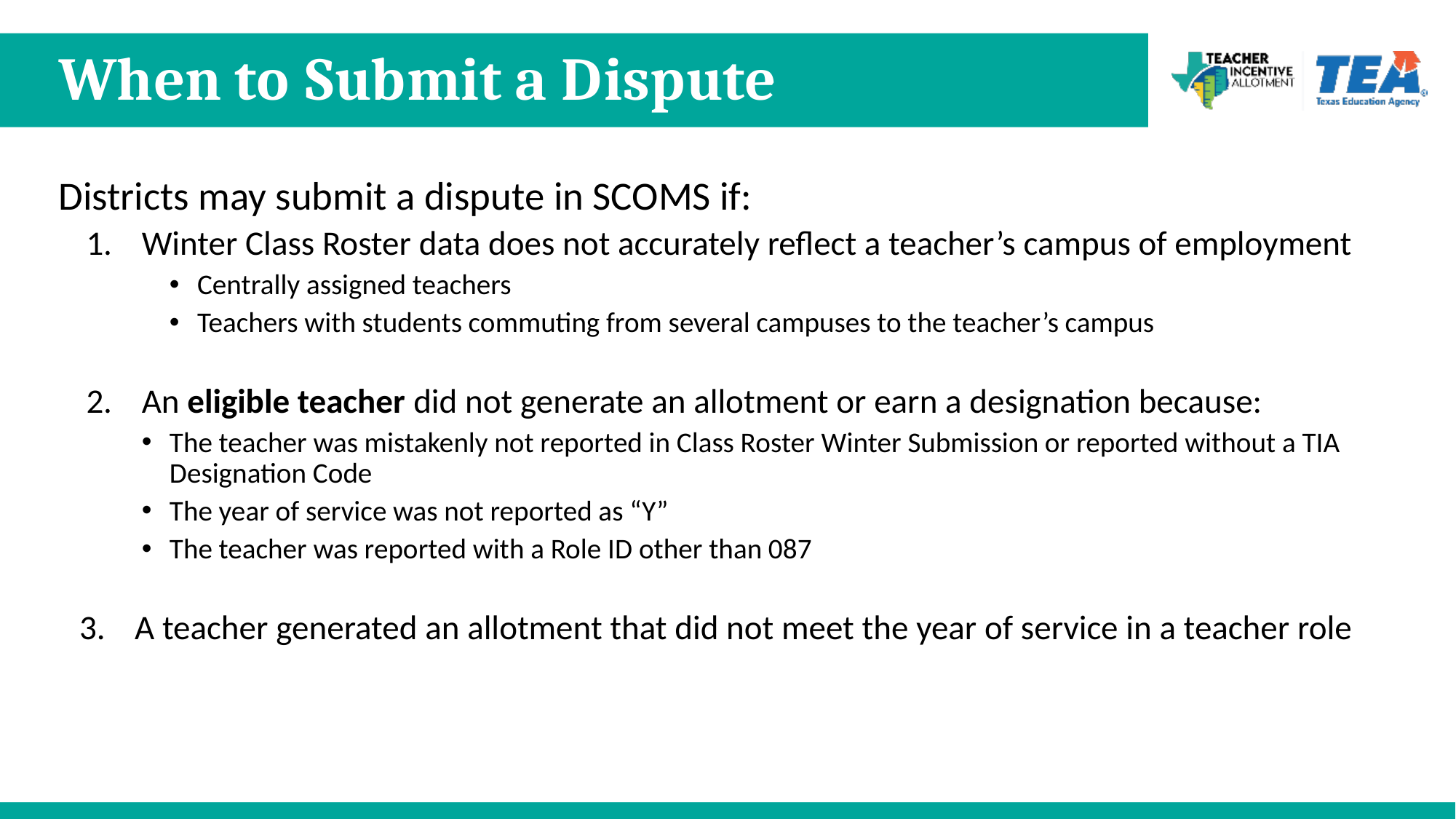

# When to Submit a Dispute
Districts may submit a dispute in SCOMS if:
Winter Class Roster data does not accurately reflect a teacher’s campus of employment
Centrally assigned teachers
Teachers with students commuting from several campuses to the teacher’s campus

An eligible teacher did not generate an allotment or earn a designation because:
The teacher was mistakenly not reported in Class Roster Winter Submission or reported without a TIA Designation Code
The year of service was not reported as “Y”
The teacher was reported with a Role ID other than 087

A teacher generated an allotment that did not meet the year of service in a teacher role